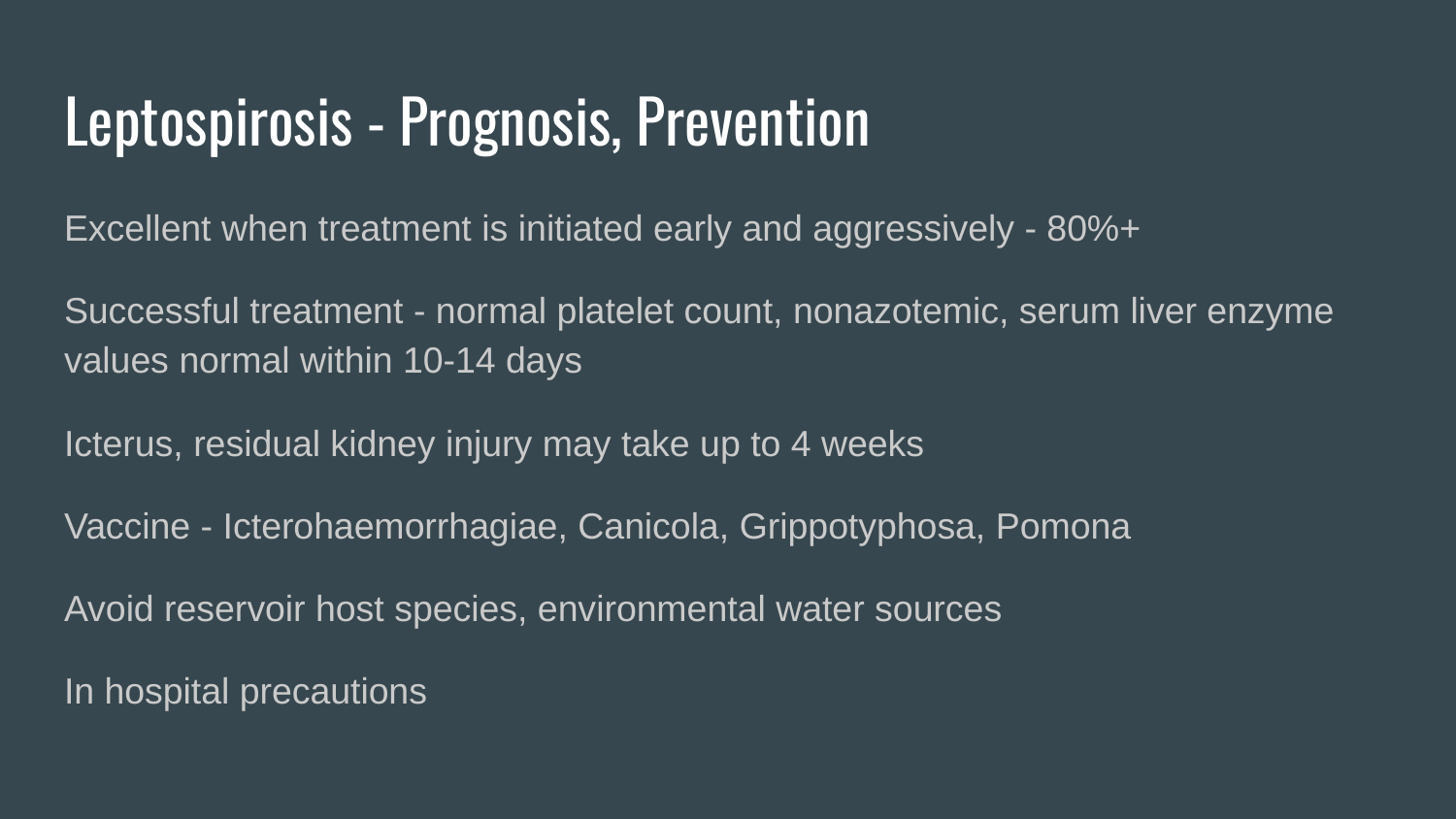

# Leptospirosis - Prognosis, Prevention
Excellent when treatment is initiated early and aggressively - 80%+
Successful treatment - normal platelet count, nonazotemic, serum liver enzyme values normal within 10-14 days
Icterus, residual kidney injury may take up to 4 weeks
Vaccine - Icterohaemorrhagiae, Canicola, Grippotyphosa, Pomona
Avoid reservoir host species, environmental water sources
In hospital precautions